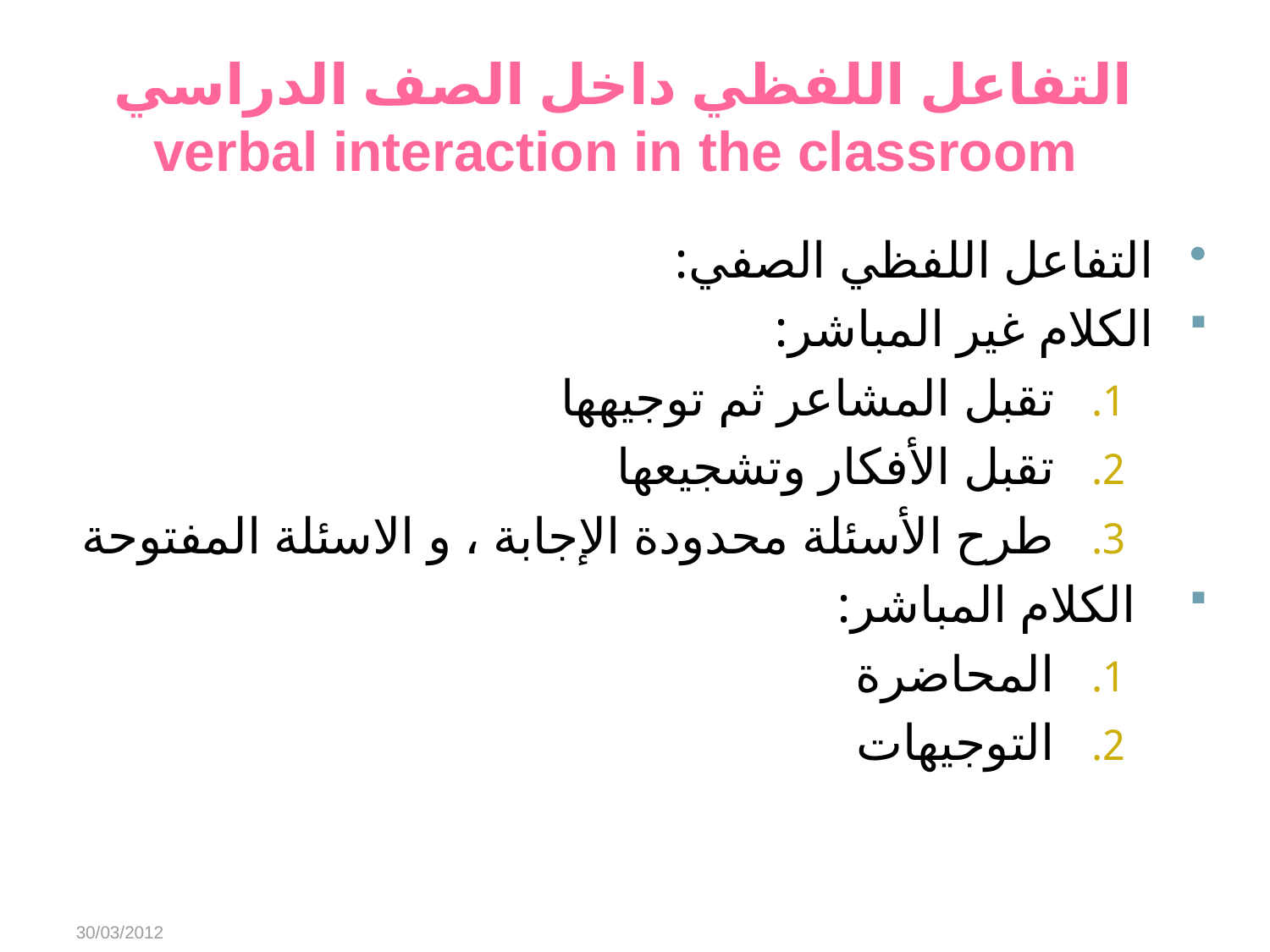

# التفاعل اللفظي داخل الصف الدراسي verbal interaction in the classroom
التفاعل اللفظي الصفي:
الكلام غير المباشر:
تقبل المشاعر ثم توجيهها
تقبل الأفكار وتشجيعها
طرح الأسئلة محدودة الإجابة ، و الاسئلة المفتوحة
الكلام المباشر:
المحاضرة
التوجيهات
30/03/2012
Abeer Alharbi
19